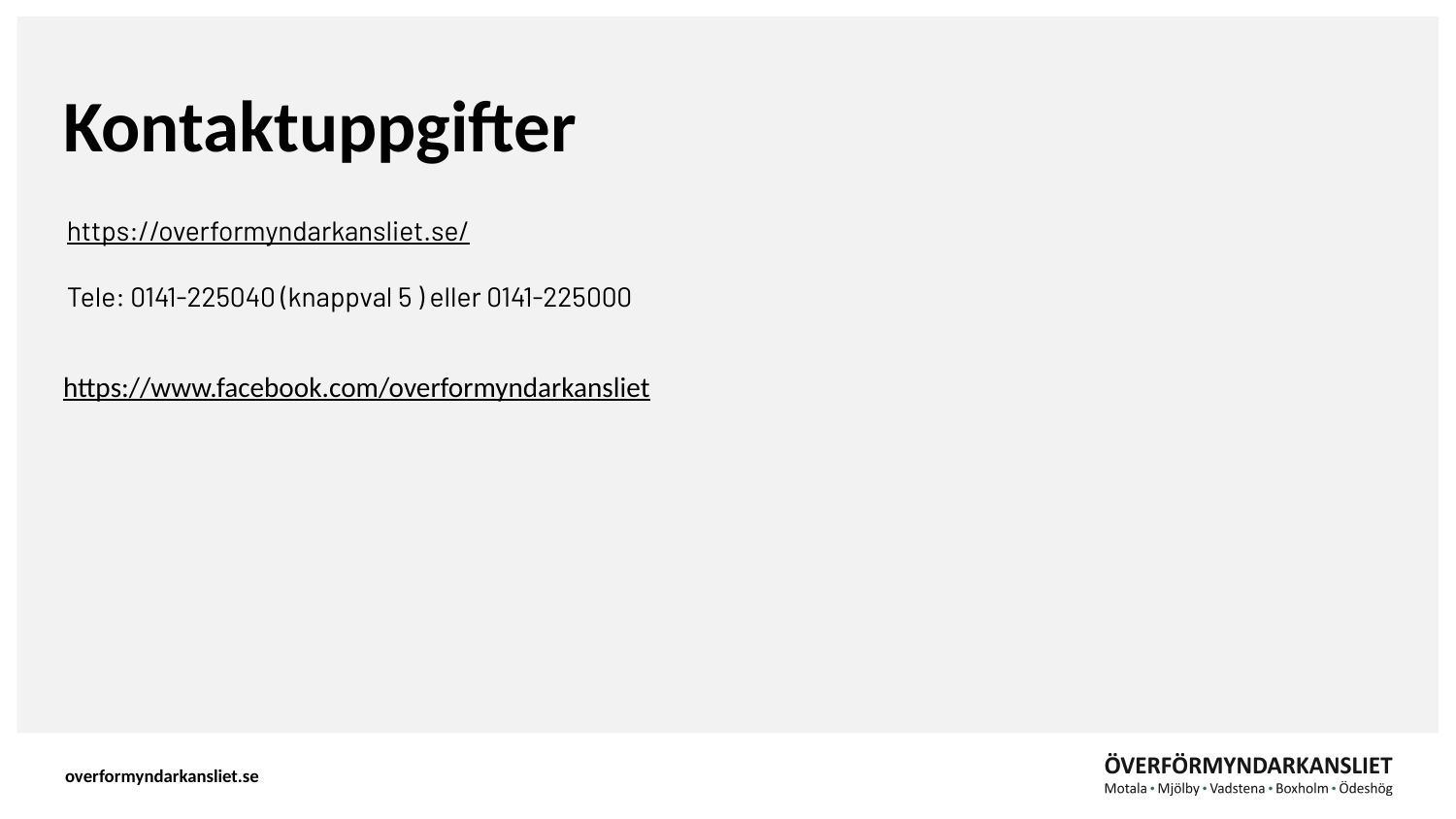

# Kontaktuppgifter

https://www.facebook.com/overformyndarkansliet

https://overformyndarkansliet.se/

Tele: 0141-225040 (knappval 5 ) eller 0141-225000